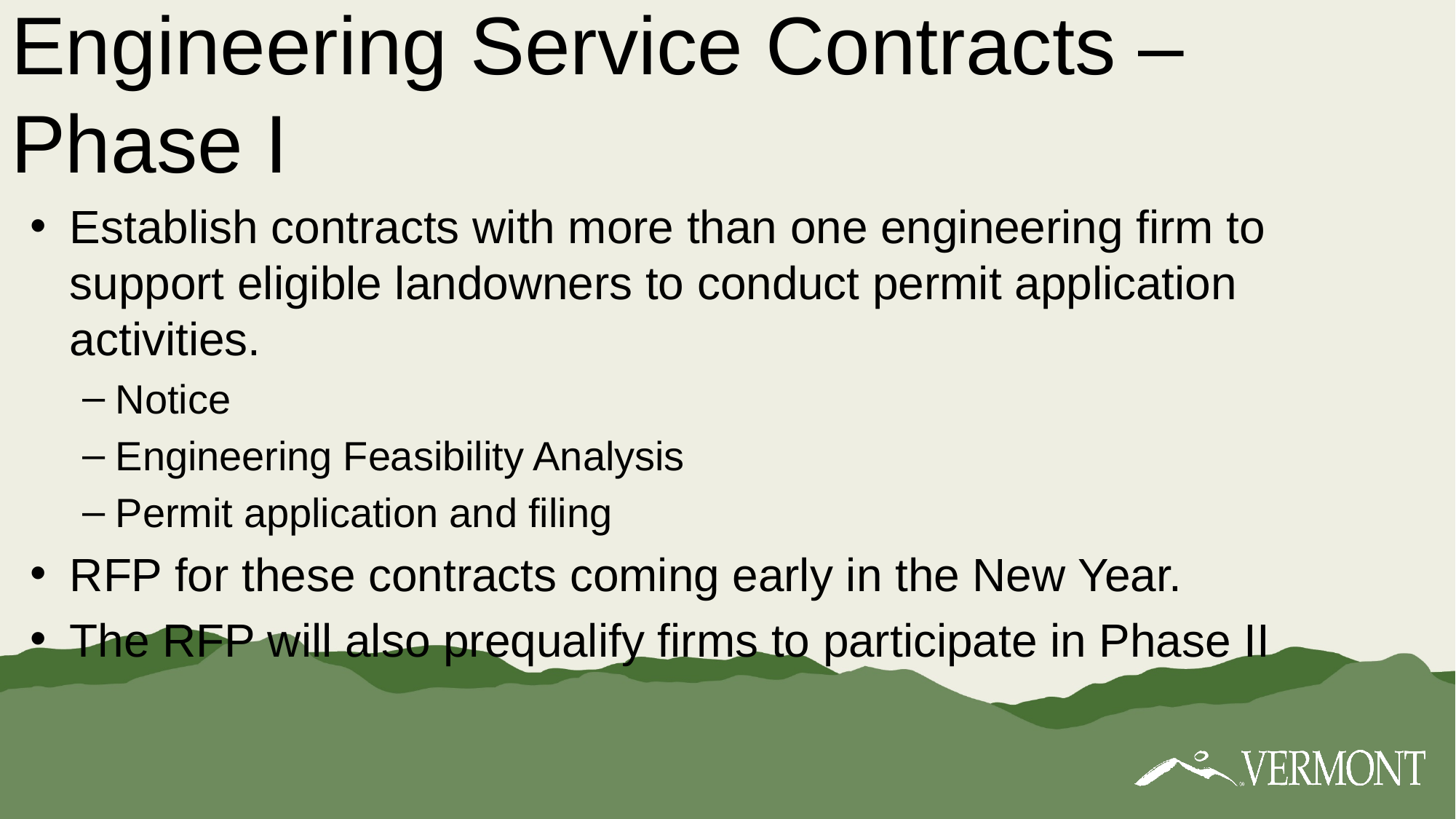

# Engineering Service Contracts – Phase I
Establish contracts with more than one engineering firm to support eligible landowners to conduct permit application activities.
Notice
Engineering Feasibility Analysis
Permit application and filing
RFP for these contracts coming early in the New Year.
The RFP will also prequalify firms to participate in Phase II